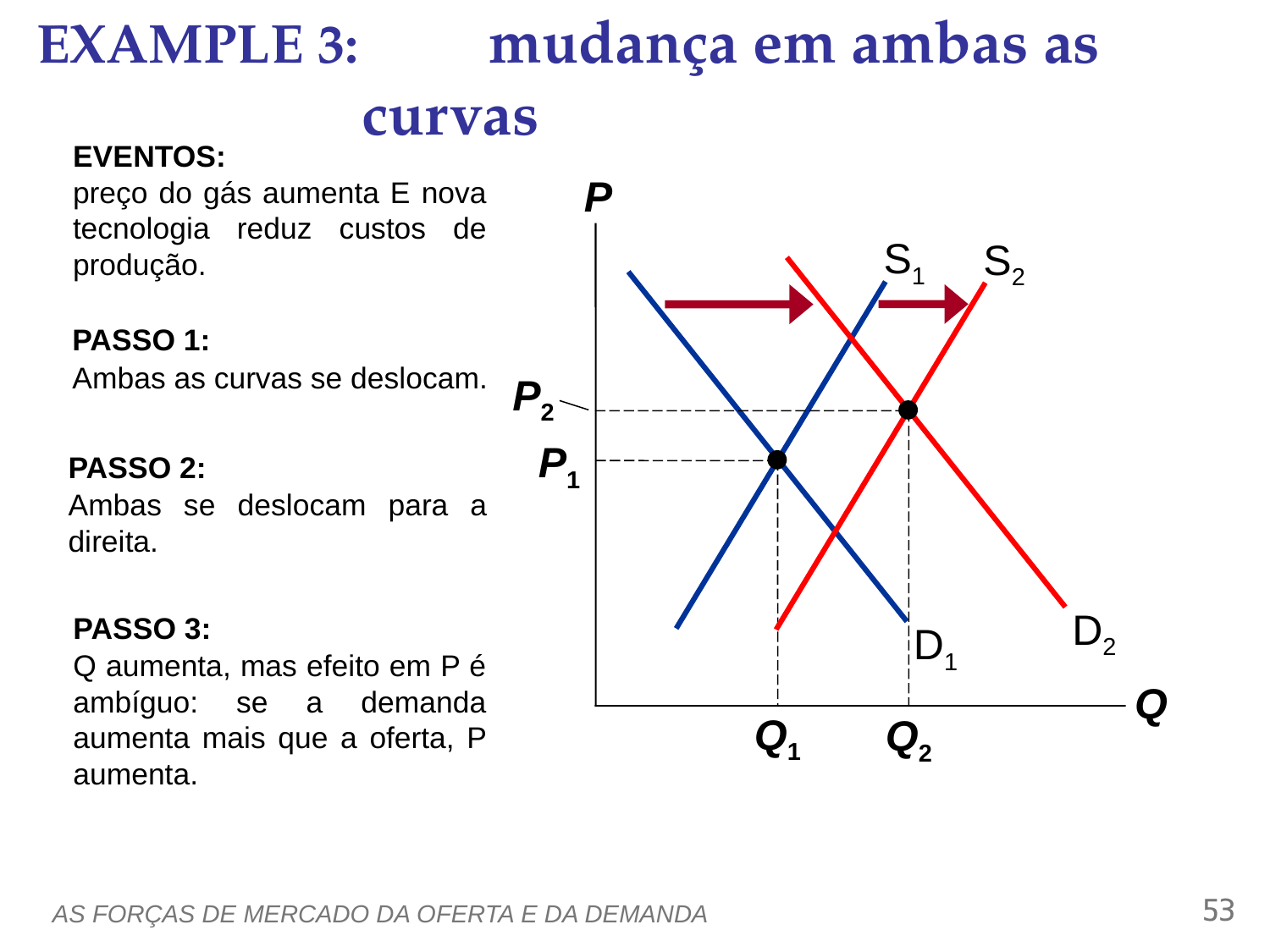

EXAMPLE 3:  	mudança em ambas as curvas
EVENTOS: 
preço do gás aumenta E nova tecnologia reduz custos de produção.
P

Q
S1

S2

D2

D1

PASSO 1:
Ambas as curvas se deslocam.
P2

Q2
P1

Q1
PASSO 2:
Ambas se deslocam para a direita.
PASSO 3:
Q aumenta, mas efeito em P é ambíguo: se a demanda aumenta mais que a oferta, P aumenta.
53
AS FORÇAS DE MERCADO DA OFERTA E DA DEMANDA